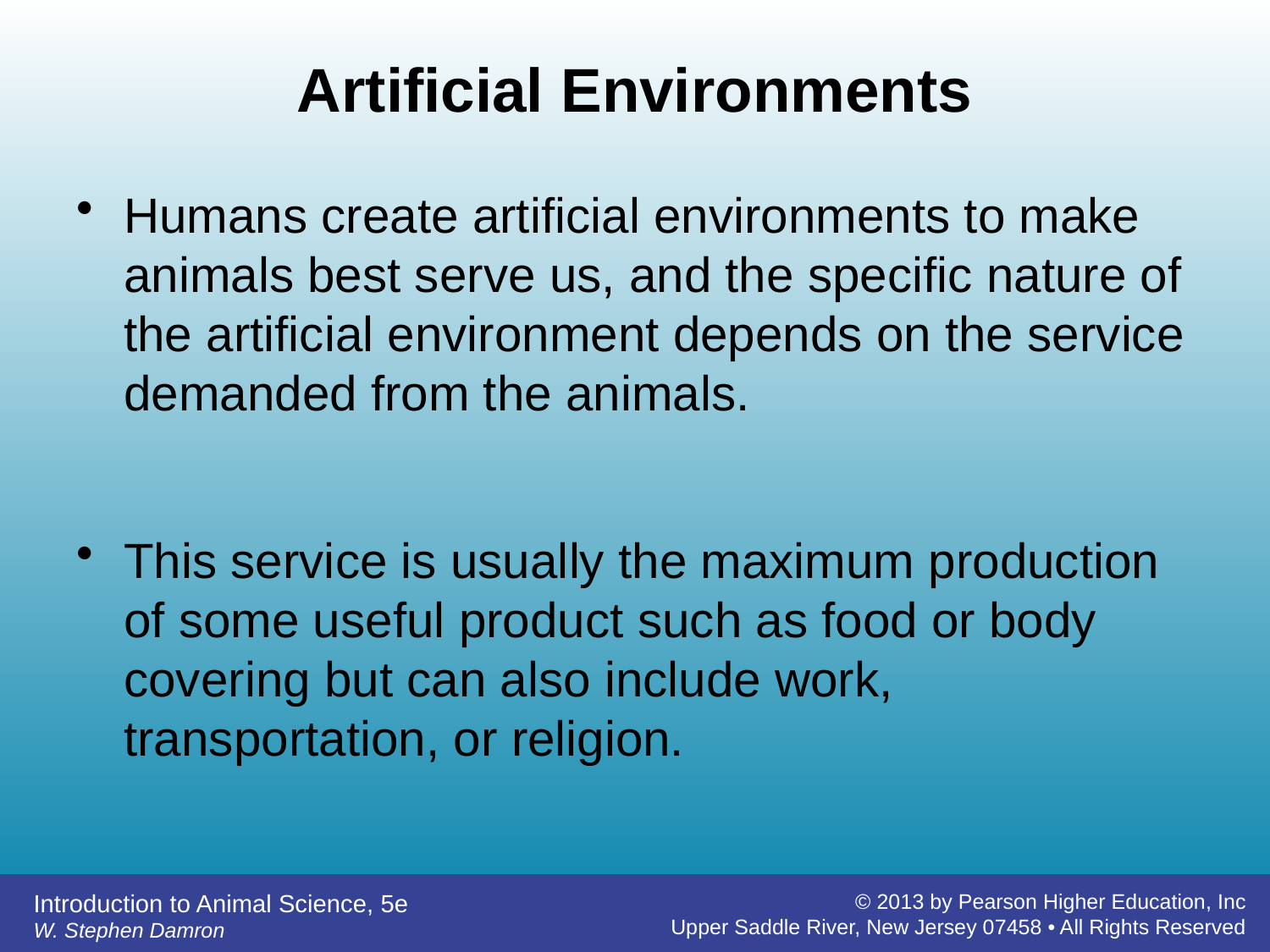

# Artificial Environments
Humans create artificial environments to make animals best serve us, and the specific nature of the artificial environment depends on the service demanded from the animals.

This service is usually the maximum production of some useful product such as food or body covering but can also include work, transportation, or religion.